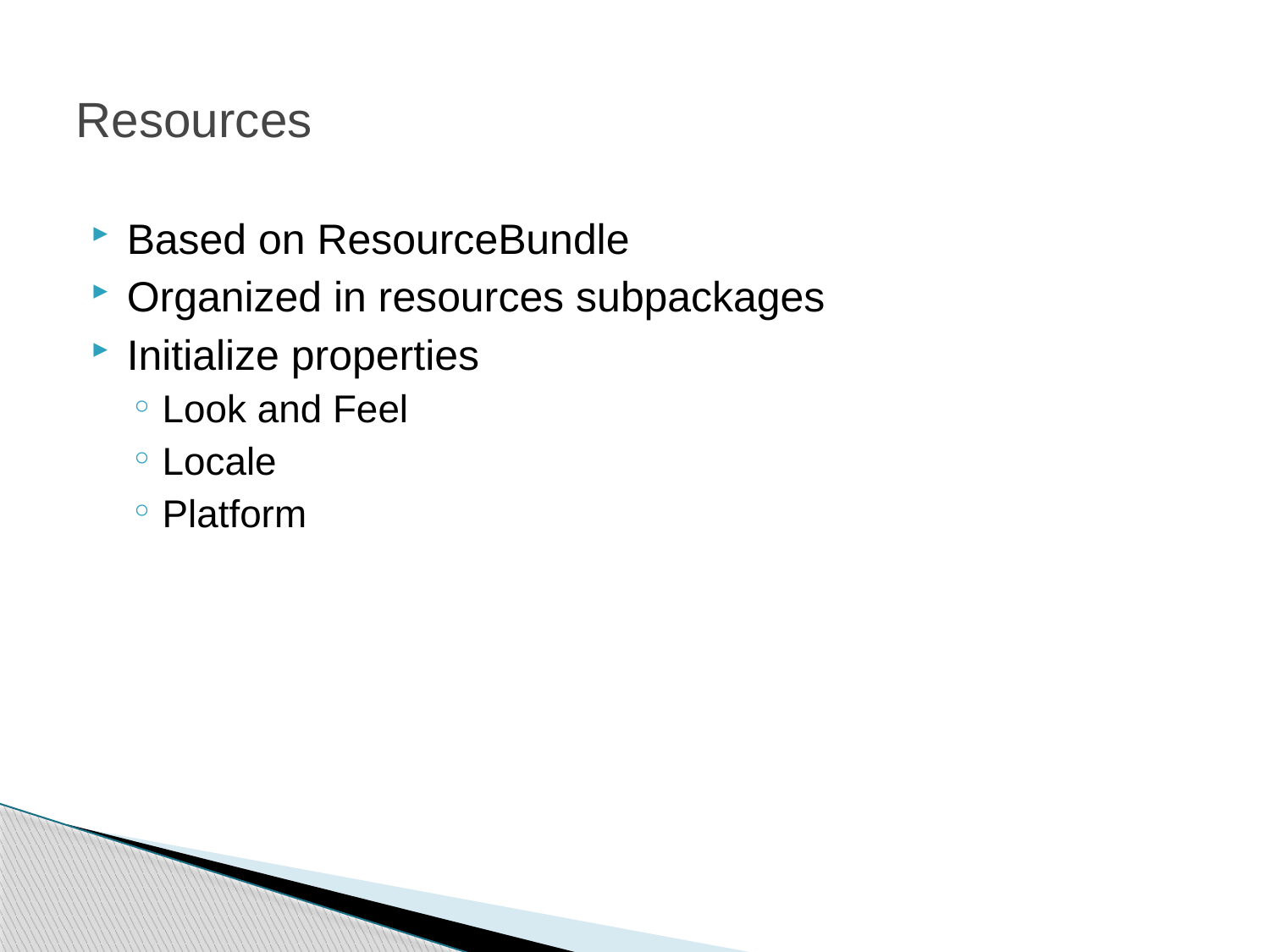

# Resources
Based on ResourceBundle
Organized in resources subpackages
Initialize properties
Look and Feel
Locale
Platform